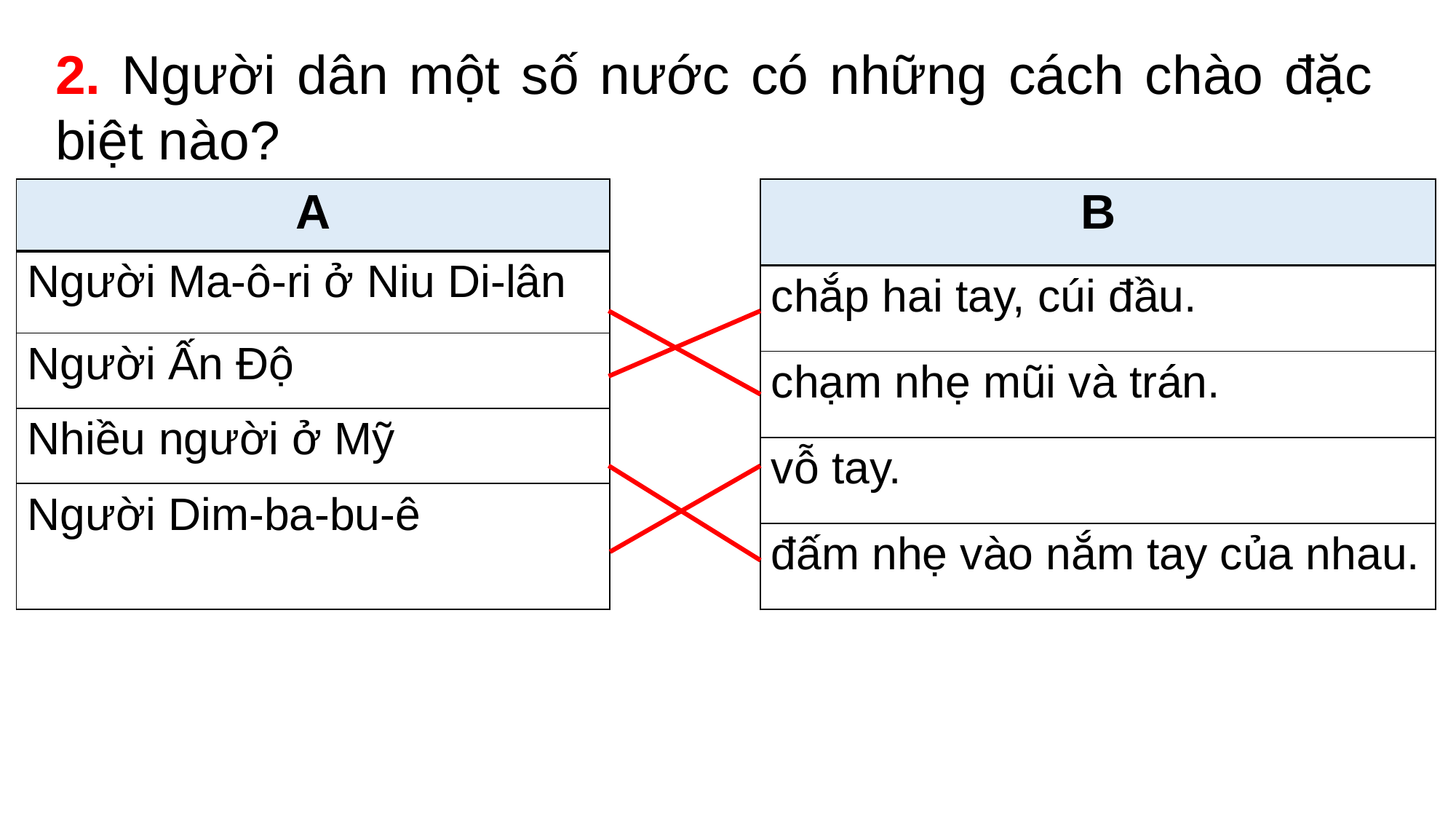

2. Người dân một số nước có những cách chào đặc biệt nào?
| A |
| --- |
| Người Ma-ô-ri ở Niu Di-lân |
| Người Ấn Độ |
| Nhiều người ở Mỹ |
| Người Dim-ba-bu-ê |
| B |
| --- |
| chắp hai tay, cúi đầu. |
| chạm nhẹ mũi và trán. |
| vỗ tay. |
| đấm nhẹ vào nắm tay của nhau. |